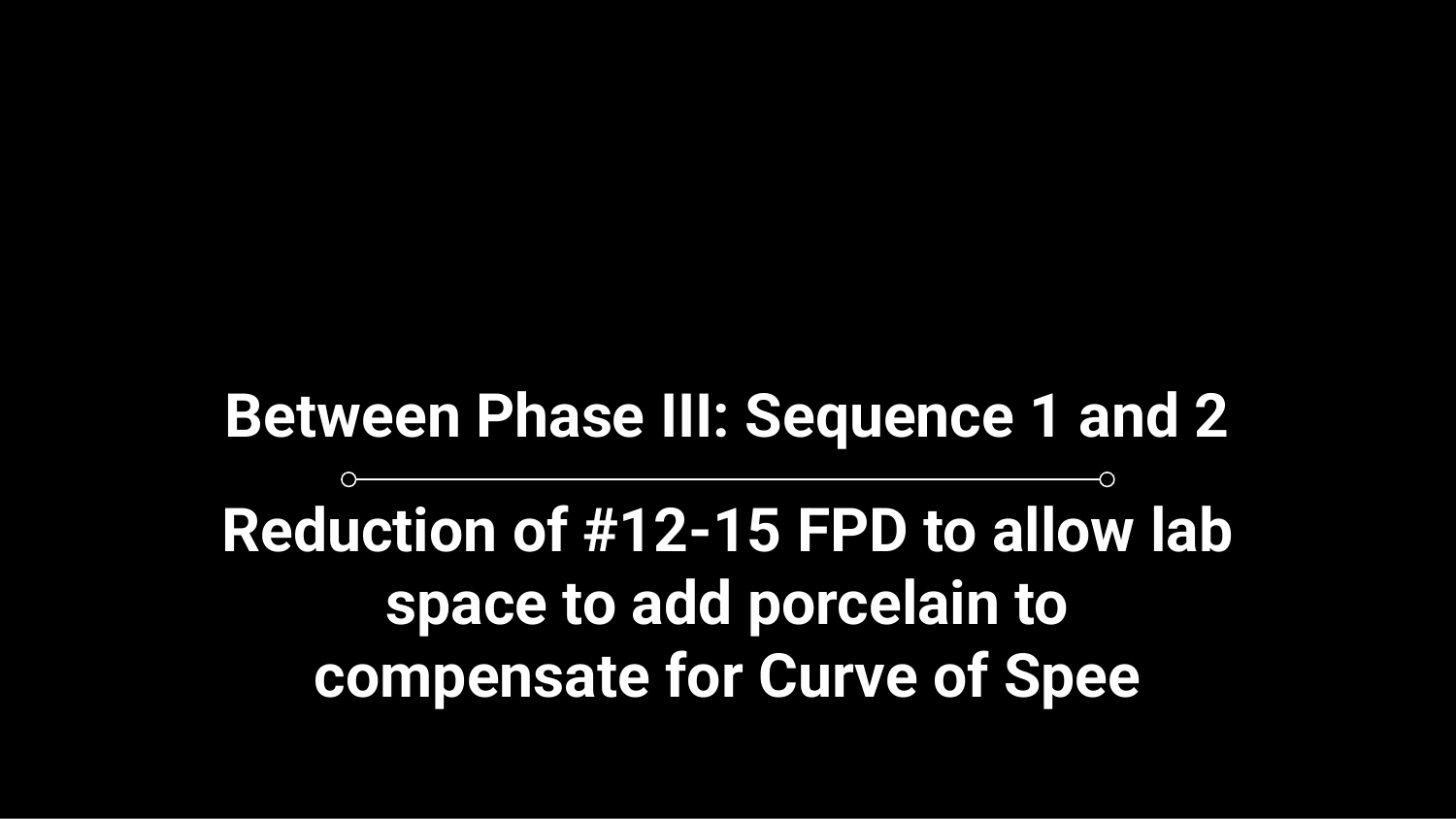

# Between Phase III: Sequence 1 and 2
Reduction of #12-15 FPD to allow lab space to add porcelain to compensate for Curve of Spee